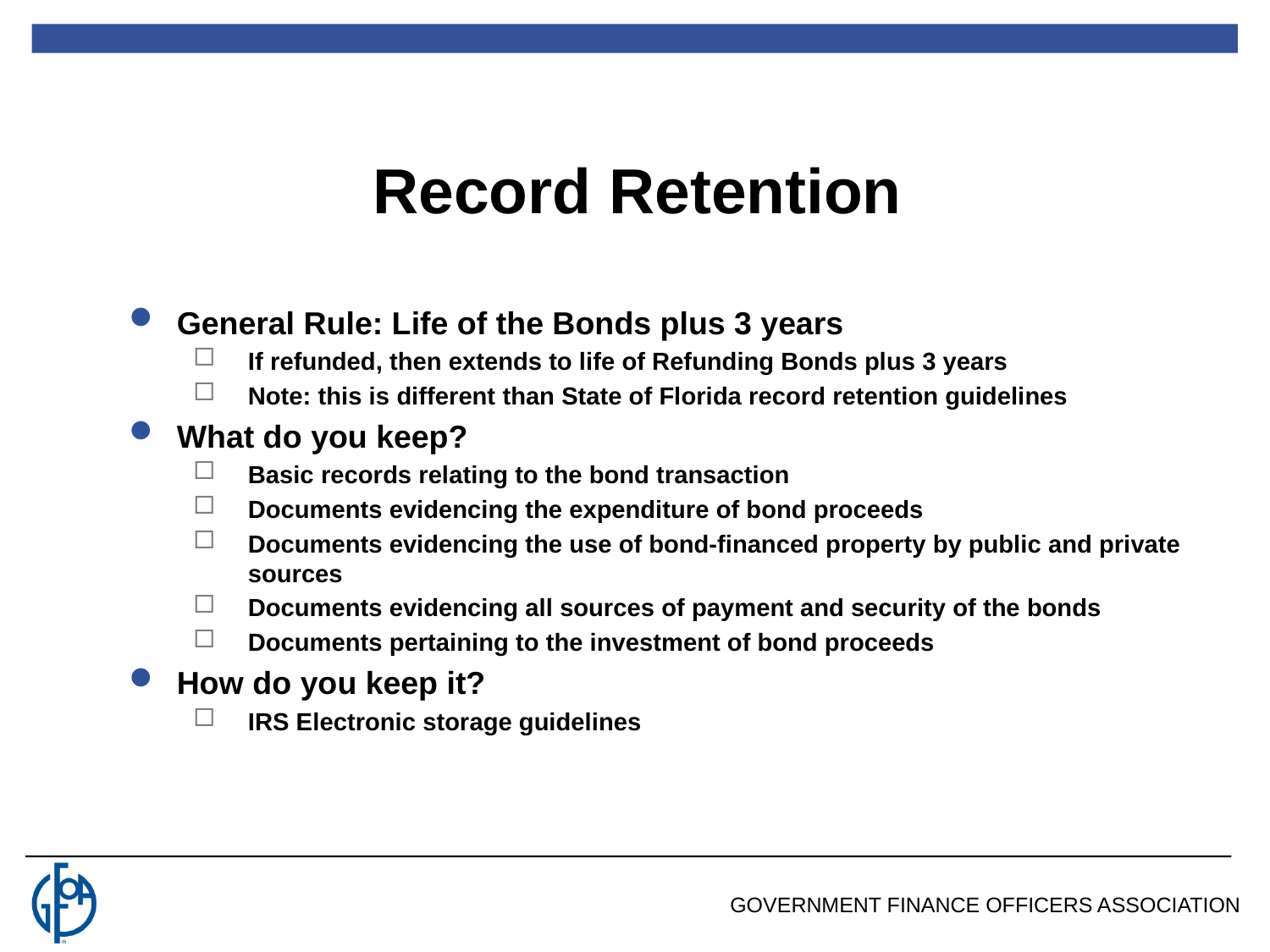

Record Retention
General Rule: Life of the Bonds plus 3 years
If refunded, then extends to life of Refunding Bonds plus 3 years
Note: this is different than State of Florida record retention guidelines
What do you keep?
Basic records relating to the bond transaction
Documents evidencing the expenditure of bond proceeds
Documents evidencing the use of bond-financed property by public and private sources
Documents evidencing all sources of payment and security of the bonds
Documents pertaining to the investment of bond proceeds
How do you keep it?
IRS Electronic storage guidelines